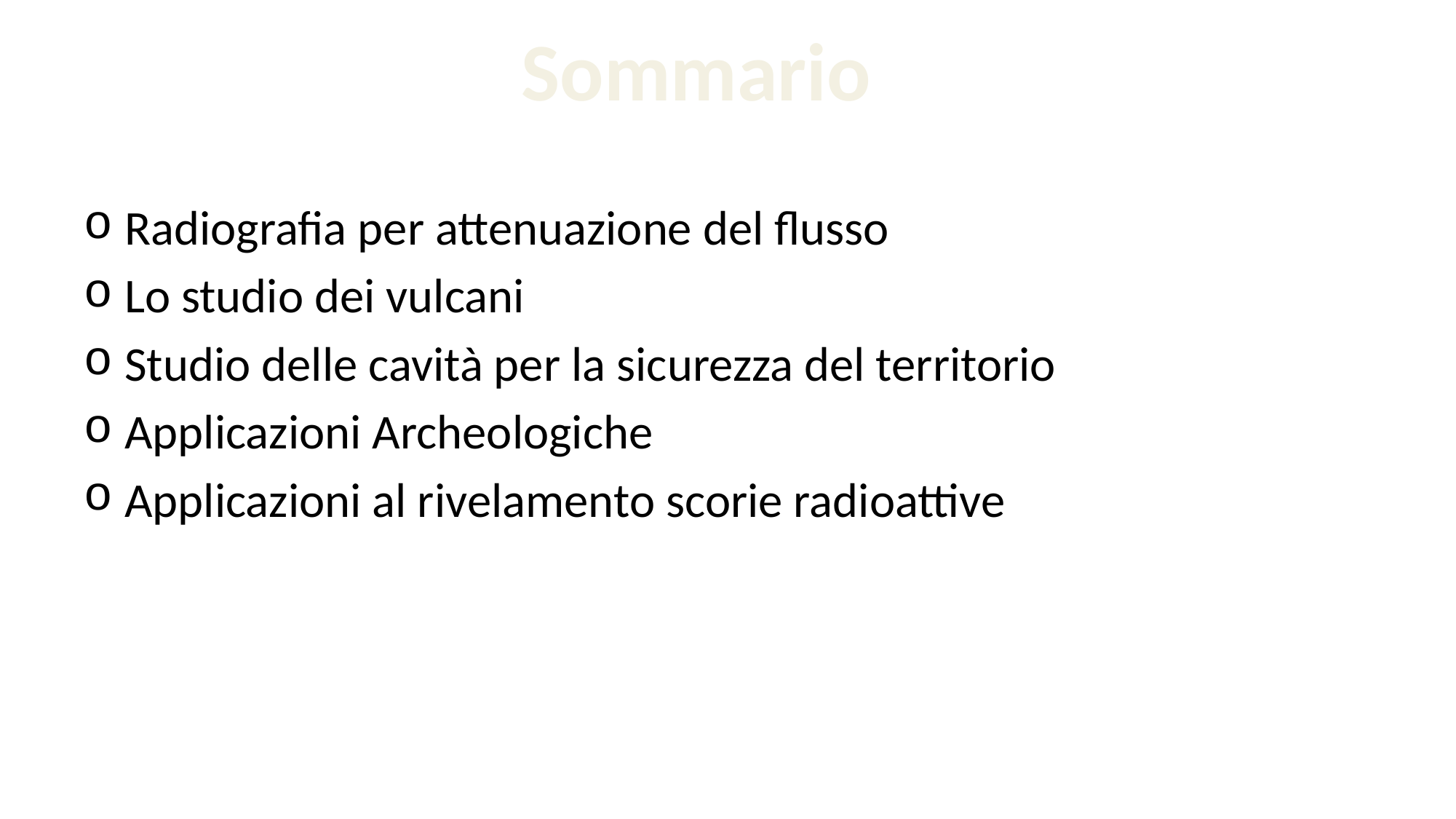

# Sommario
Radiografia per attenuazione del flusso
Lo studio dei vulcani
Studio delle cavità per la sicurezza del territorio
Applicazioni Archeologiche
Applicazioni al rivelamento scorie radioattive